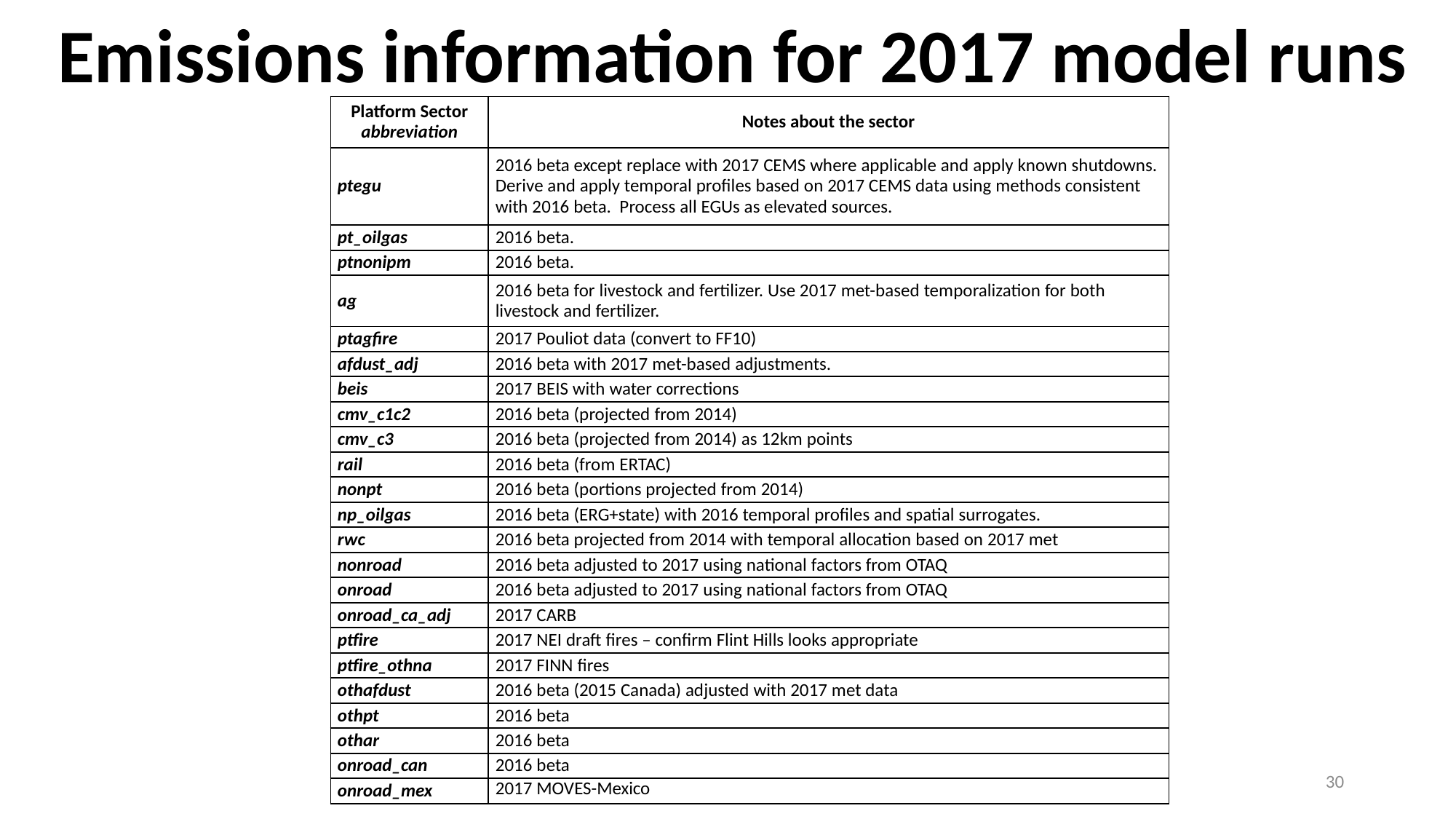

Emissions information for 2017 model runs
| Platform Sector abbreviation | Notes about the sector |
| --- | --- |
| ptegu | 2016 beta except replace with 2017 CEMS where applicable and apply known shutdowns. Derive and apply temporal profiles based on 2017 CEMS data using methods consistent with 2016 beta. Process all EGUs as elevated sources. |
| pt\_oilgas | 2016 beta. |
| ptnonipm | 2016 beta. |
| ag | 2016 beta for livestock and fertilizer. Use 2017 met-based temporalization for both livestock and fertilizer. |
| ptagfire | 2017 Pouliot data (convert to FF10) |
| afdust\_adj | 2016 beta with 2017 met-based adjustments. |
| beis | 2017 BEIS with water corrections |
| cmv\_c1c2 | 2016 beta (projected from 2014) |
| cmv\_c3 | 2016 beta (projected from 2014) as 12km points |
| rail | 2016 beta (from ERTAC) |
| nonpt | 2016 beta (portions projected from 2014) |
| np\_oilgas | 2016 beta (ERG+state) with 2016 temporal profiles and spatial surrogates. |
| rwc | 2016 beta projected from 2014 with temporal allocation based on 2017 met |
| nonroad | 2016 beta adjusted to 2017 using national factors from OTAQ |
| onroad | 2016 beta adjusted to 2017 using national factors from OTAQ |
| onroad\_ca\_adj | 2017 CARB |
| ptfire | 2017 NEI draft fires – confirm Flint Hills looks appropriate |
| ptfire\_othna | 2017 FINN fires |
| othafdust | 2016 beta (2015 Canada) adjusted with 2017 met data |
| othpt | 2016 beta |
| othar | 2016 beta |
| onroad\_can | 2016 beta |
| onroad\_mex | 2017 MOVES-Mexico |
30